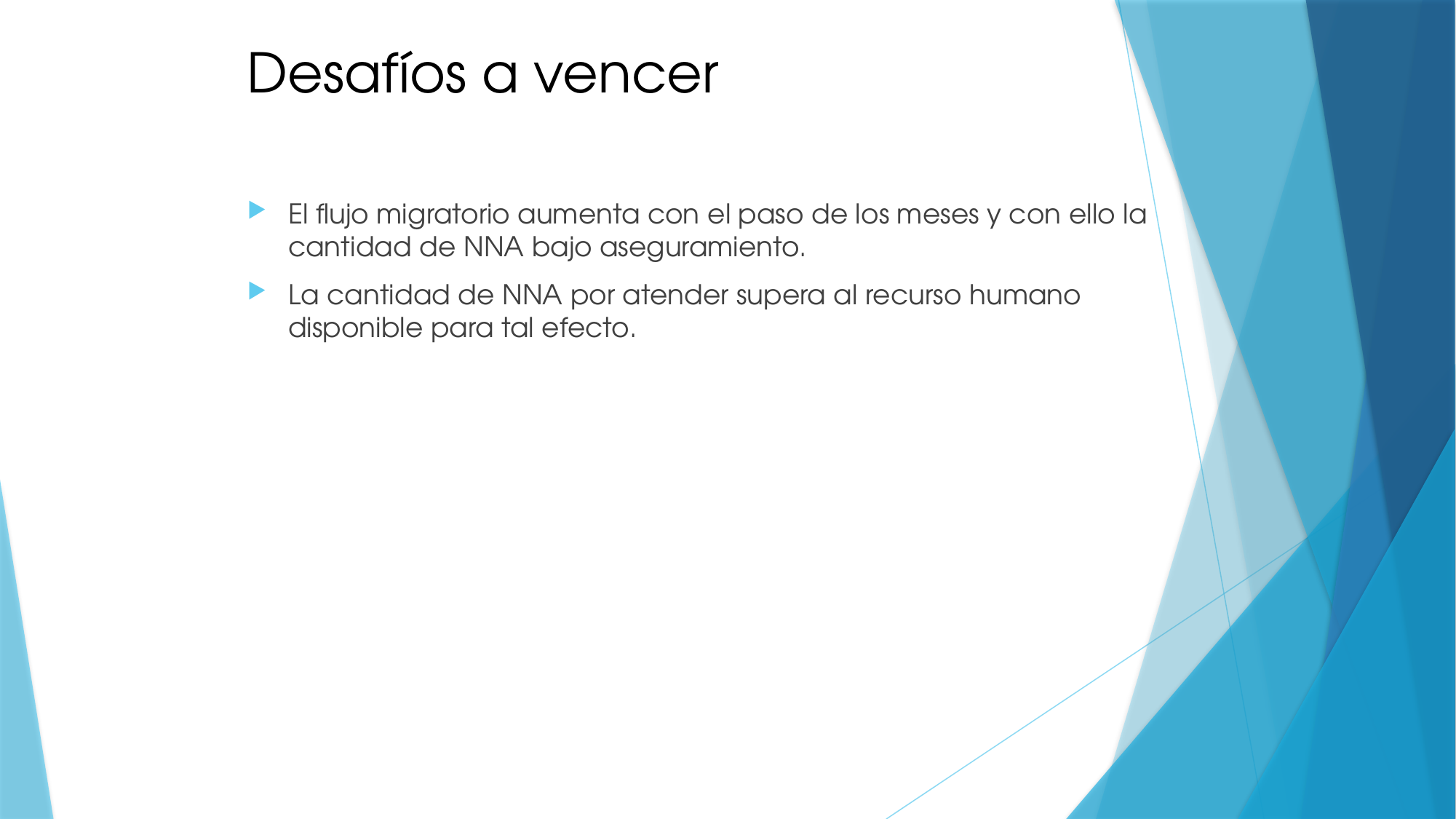

# Desafíos a vencer
El flujo migratorio aumenta con el paso de los meses y con ello la cantidad de NNA bajo aseguramiento.
La cantidad de NNA por atender supera al recurso humano disponible para tal efecto.